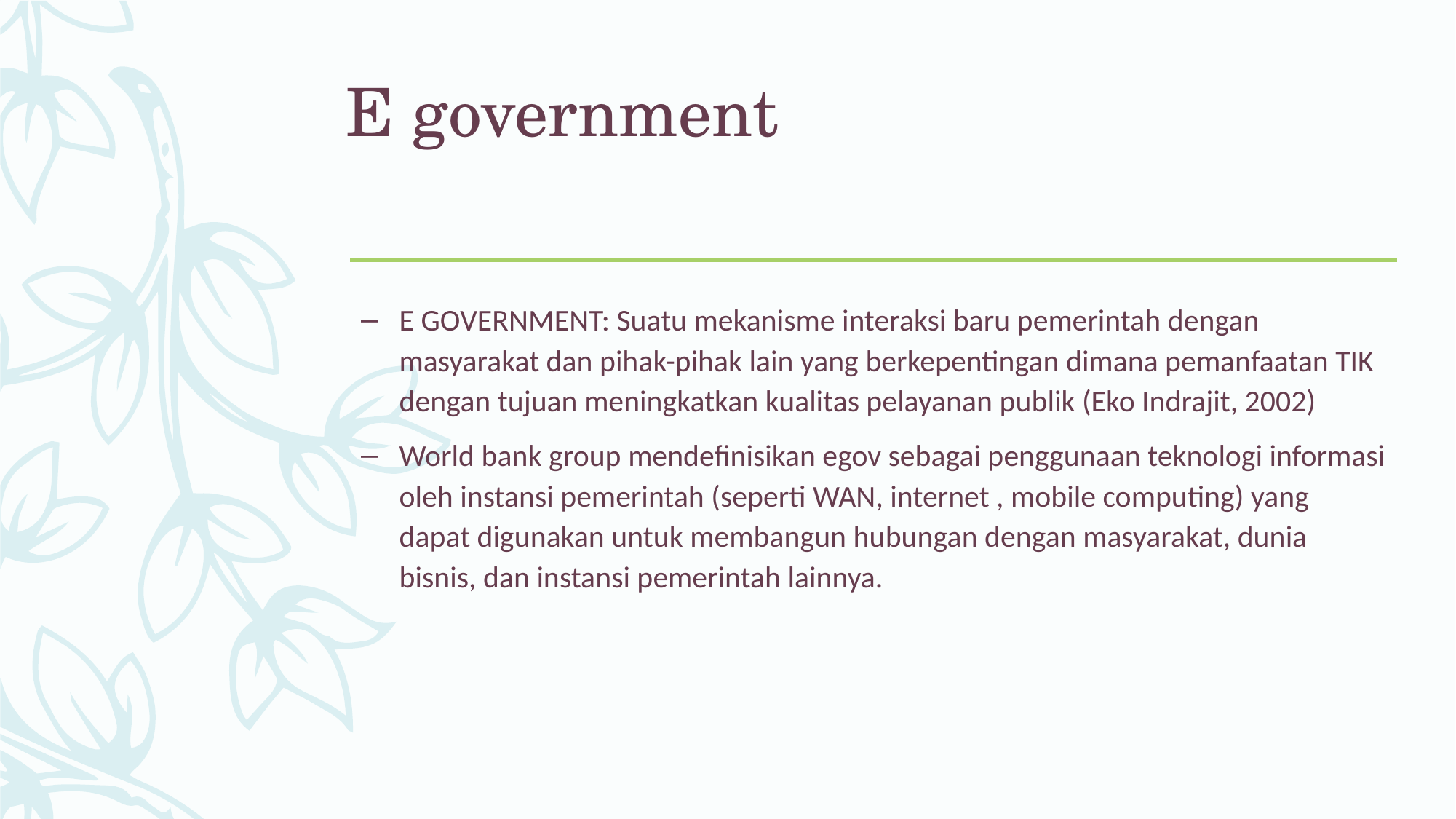

# E government
E GOVERNMENT: Suatu mekanisme interaksi baru pemerintah dengan masyarakat dan pihak-pihak lain yang berkepentingan dimana pemanfaatan TIK dengan tujuan meningkatkan kualitas pelayanan publik (Eko Indrajit, 2002)
World bank group mendefinisikan egov sebagai penggunaan teknologi informasi oleh instansi pemerintah (seperti WAN, internet , mobile computing) yang dapat digunakan untuk membangun hubungan dengan masyarakat, dunia bisnis, dan instansi pemerintah lainnya.